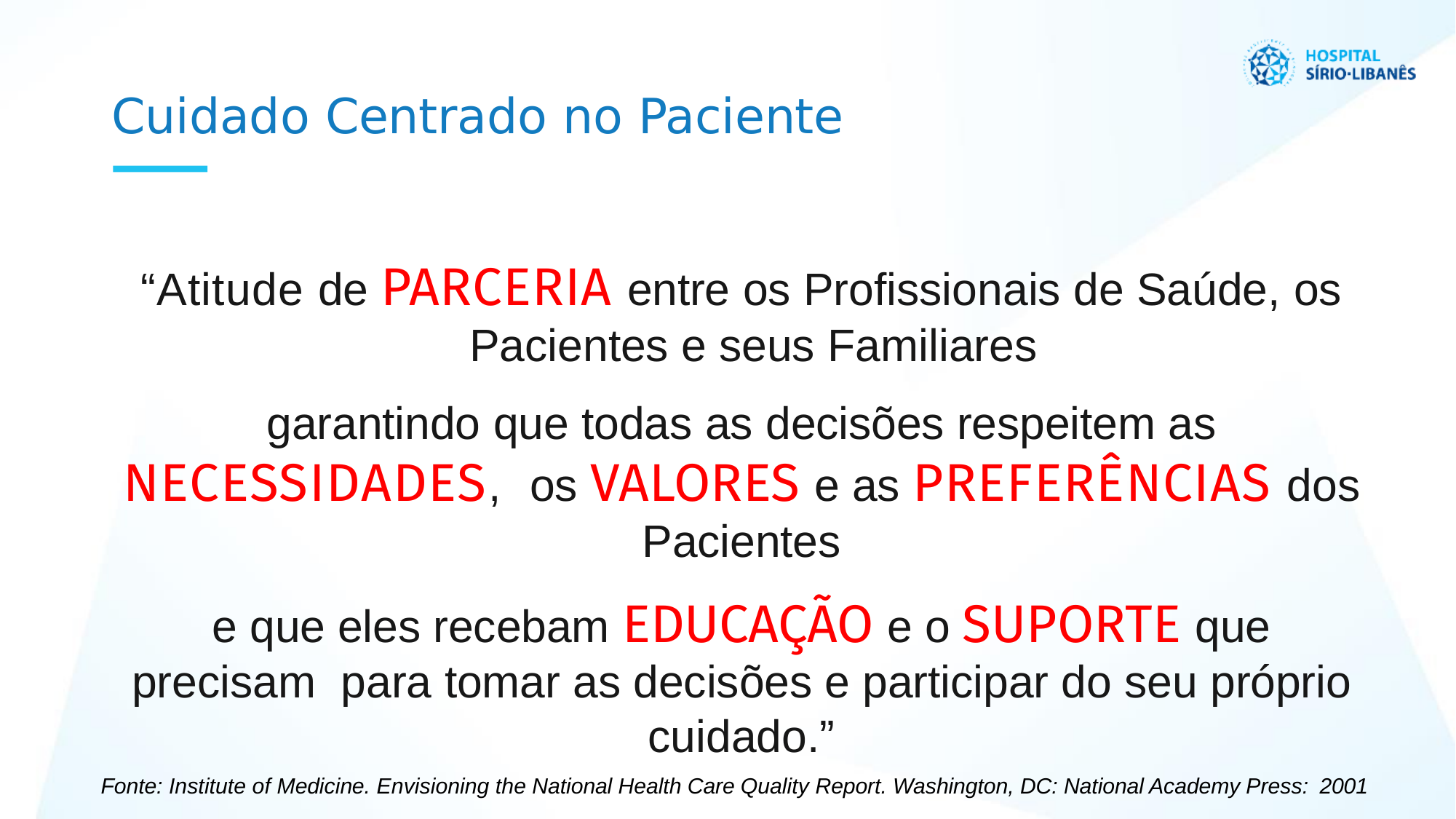

Cuidado Centrado no Paciente
# “Atitude de PARCERIA entre os Profissionais de Saúde, os  Pacientes e seus Familiares
garantindo que todas as decisões respeitem as NECESSIDADES,  os VALORES e as PREFERÊNCIAS dos Pacientes
e que eles recebam EDUCAÇÃO e o SUPORTE que precisam  para tomar as decisões e participar do seu próprio cuidado.”
Fonte: Institute of Medicine. Envisioning the National Health Care Quality Report. Washington, DC: National Academy Press: 2001